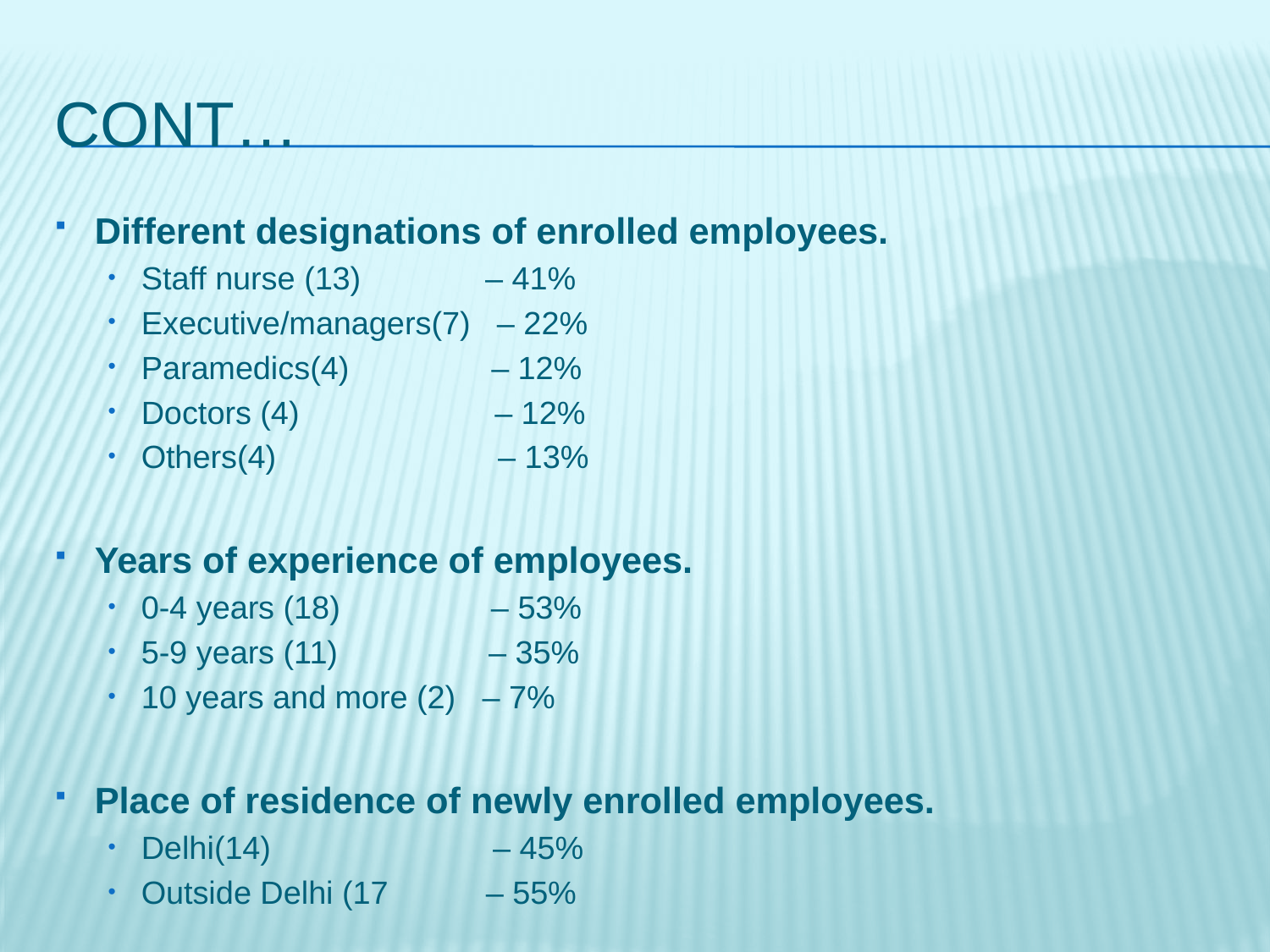

# Cont…
Different designations of enrolled employees.
Staff nurse (13)              – 41%
Executive/managers(7)   – 22%
Paramedics(4)                – 12%
Doctors (4)                      – 12%
Others(4)                         – 13%

Years of experience of employees.
0-4 years (18)                 – 53%
5-9 years (11)                 – 35%
10 years and more (2)   – 7%

Place of residence of newly enrolled employees.
Delhi(14)                         – 45%
Outside Delhi (17           – 55%